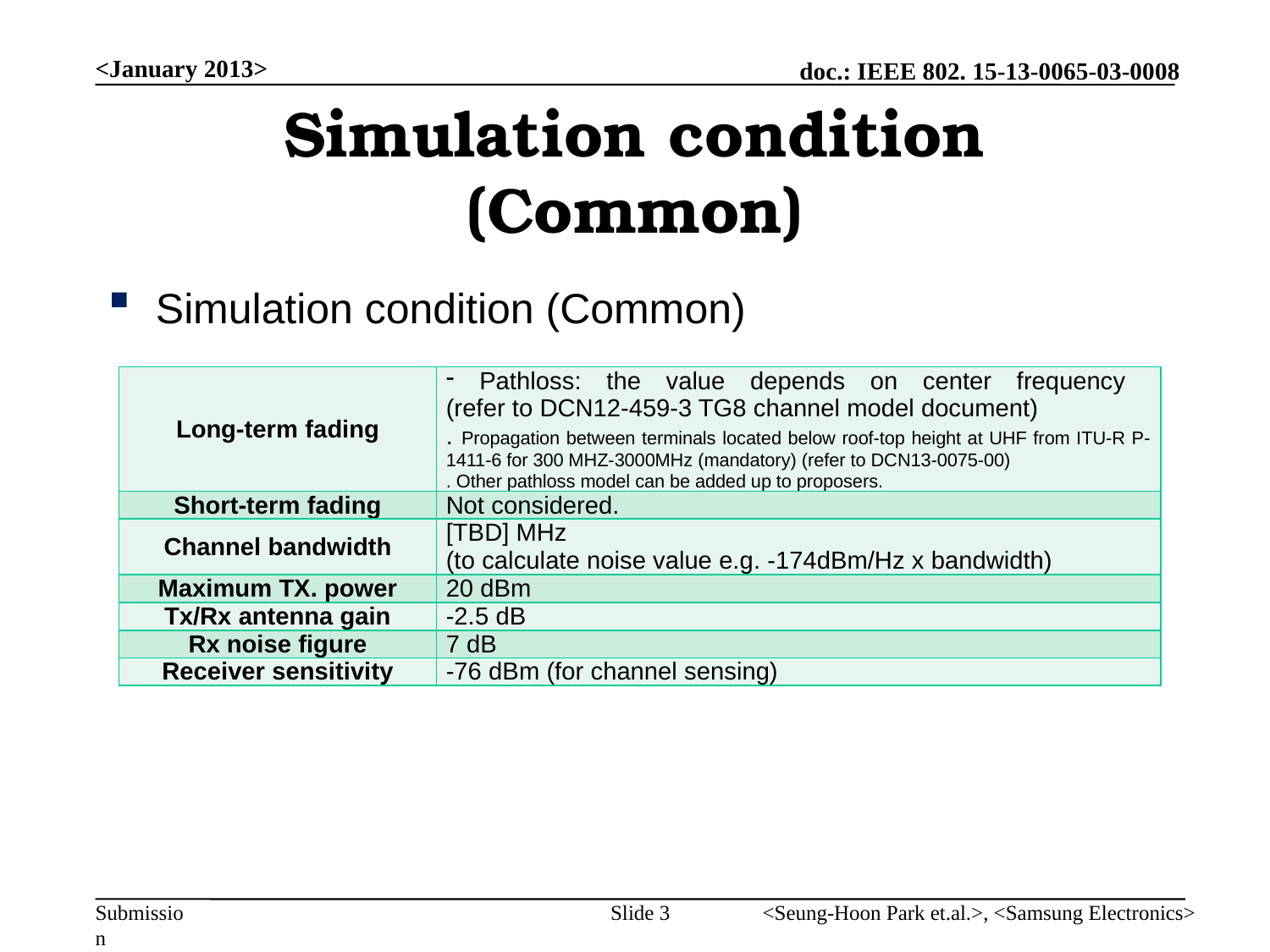

<January 2013>
# Simulation condition (Common)
Simulation condition (Common)
| Long-term fading | Pathloss: the value depends on center frequency (refer to DCN12-459-3 TG8 channel model document) . Propagation between terminals located below roof-top height at UHF from ITU-R P-1411-6 for 300 MHZ-3000MHz (mandatory) (refer to DCN13-0075-00) . Other pathloss model can be added up to proposers. |
| --- | --- |
| Short-term fading | Not considered. |
| Channel bandwidth | [TBD] MHz (to calculate noise value e.g. -174dBm/Hz x bandwidth) |
| Maximum TX. power | 20 dBm |
| Tx/Rx antenna gain | -2.5 dB |
| Rx noise figure | 7 dB |
| Receiver sensitivity | -76 dBm (for channel sensing) |
Slide 3
<Seung-Hoon Park et.al.>, <Samsung Electronics>